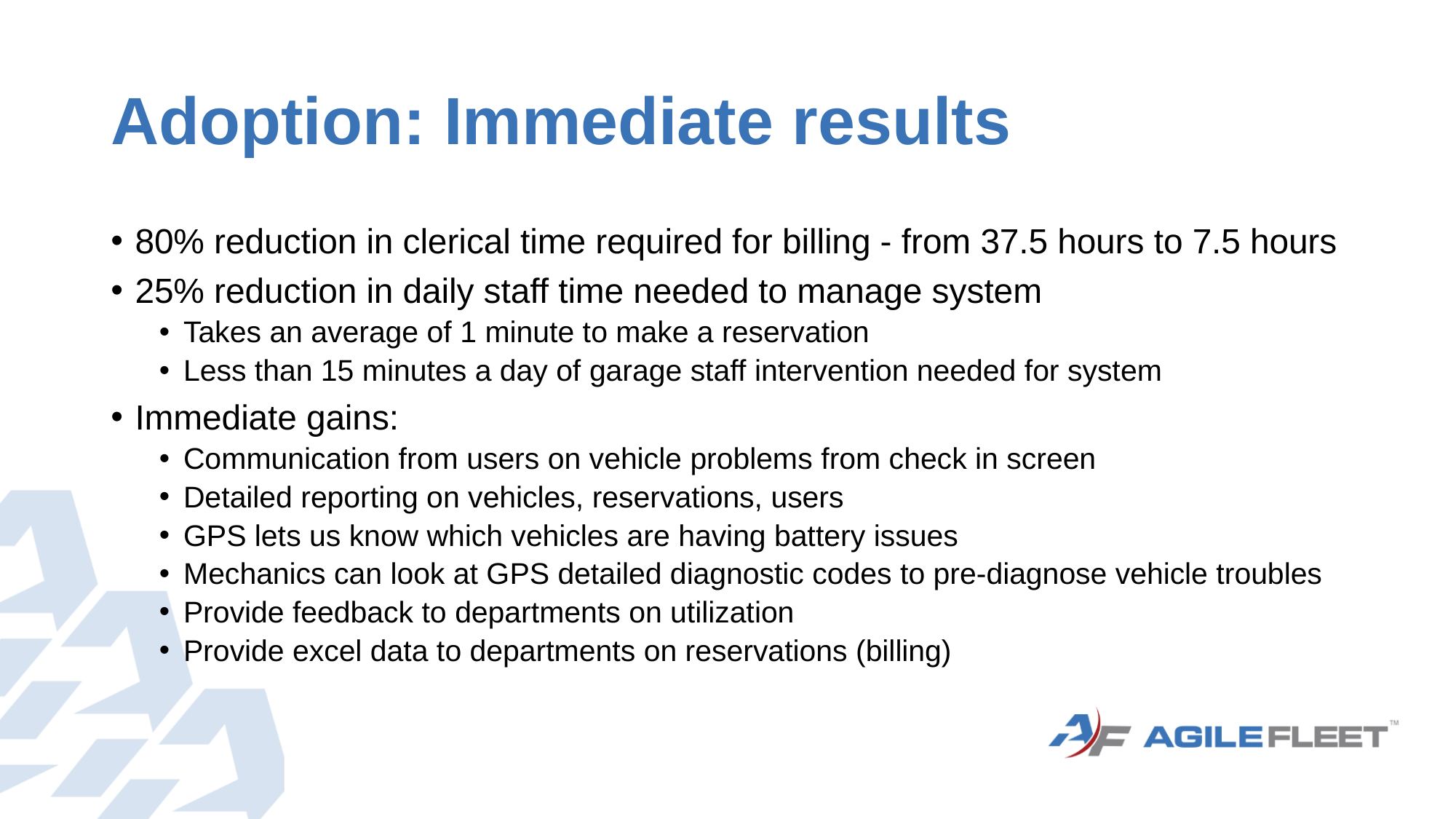

# Adoption: Immediate results
80% reduction in clerical time required for billing - from 37.5 hours to 7.5 hours
25% reduction in daily staff time needed to manage system
Takes an average of 1 minute to make a reservation
Less than 15 minutes a day of garage staff intervention needed for system
Immediate gains:
Communication from users on vehicle problems from check in screen
Detailed reporting on vehicles, reservations, users
GPS lets us know which vehicles are having battery issues
Mechanics can look at GPS detailed diagnostic codes to pre-diagnose vehicle troubles
Provide feedback to departments on utilization
Provide excel data to departments on reservations (billing)